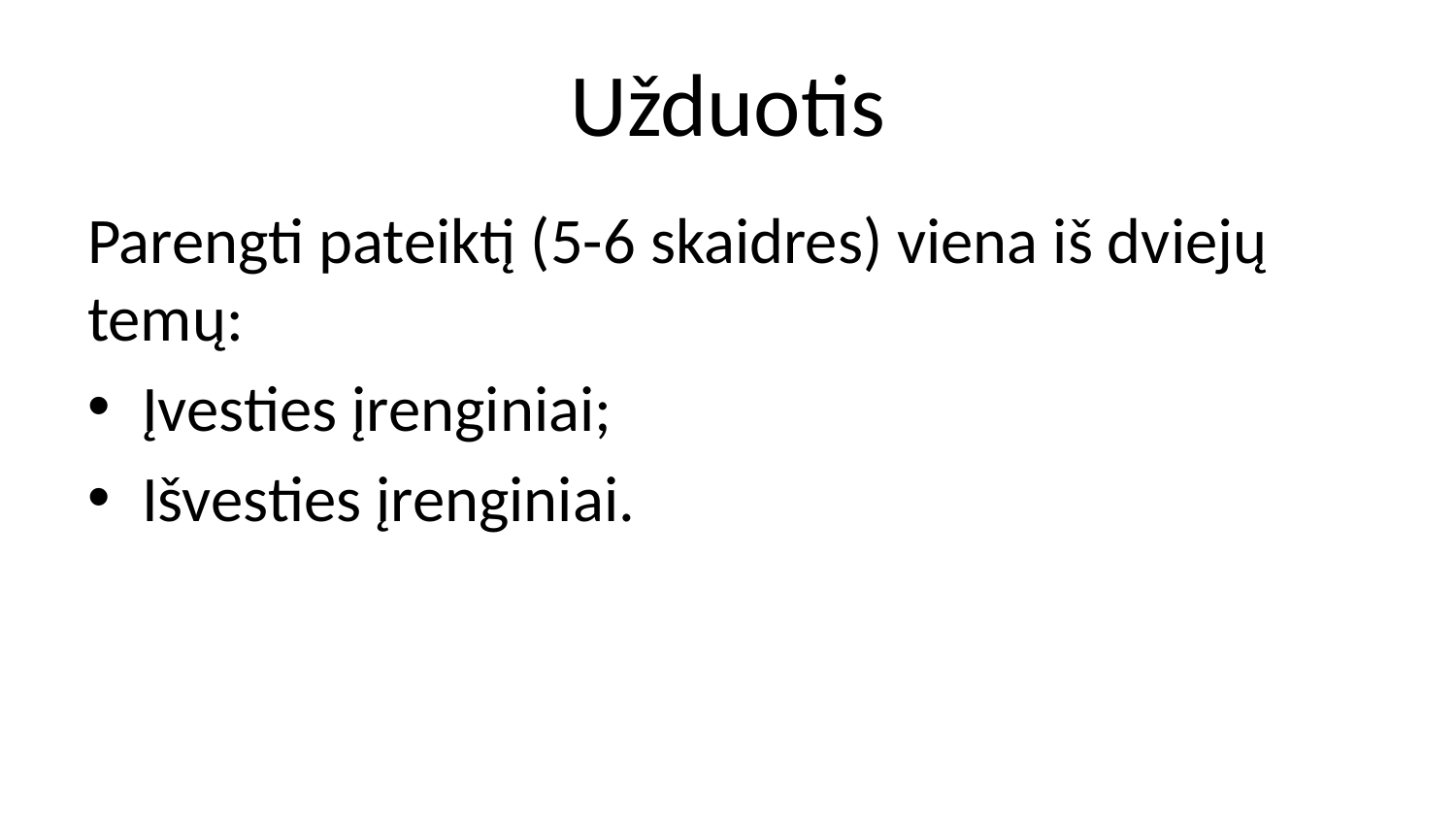

# Užduotis
Parengti pateiktį (5-6 skaidres) viena iš dviejų temų:
Įvesties įrenginiai;
Išvesties įrenginiai.